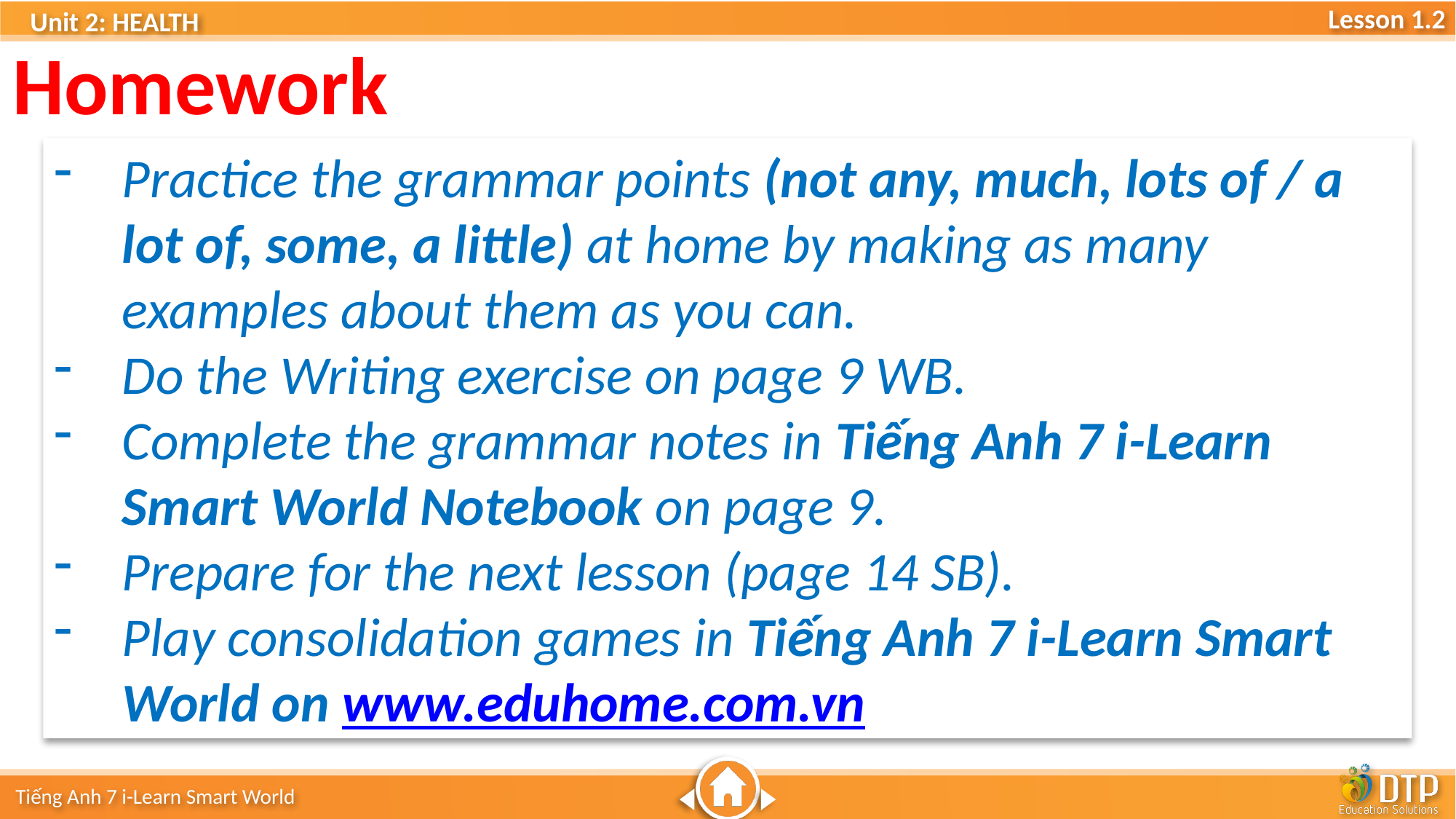

Homework
Practice the grammar points (not any, much, lots of / a lot of, some, a little) at home by making as many examples about them as you can.
Do the Writing exercise on page 9 WB.
Complete the grammar notes in Tiếng Anh 7 i-Learn Smart World Notebook on page 9.
Prepare for the next lesson (page 14 SB).
Play consolidation games in Tiếng Anh 7 i-Learn Smart World on www.eduhome.com.vn